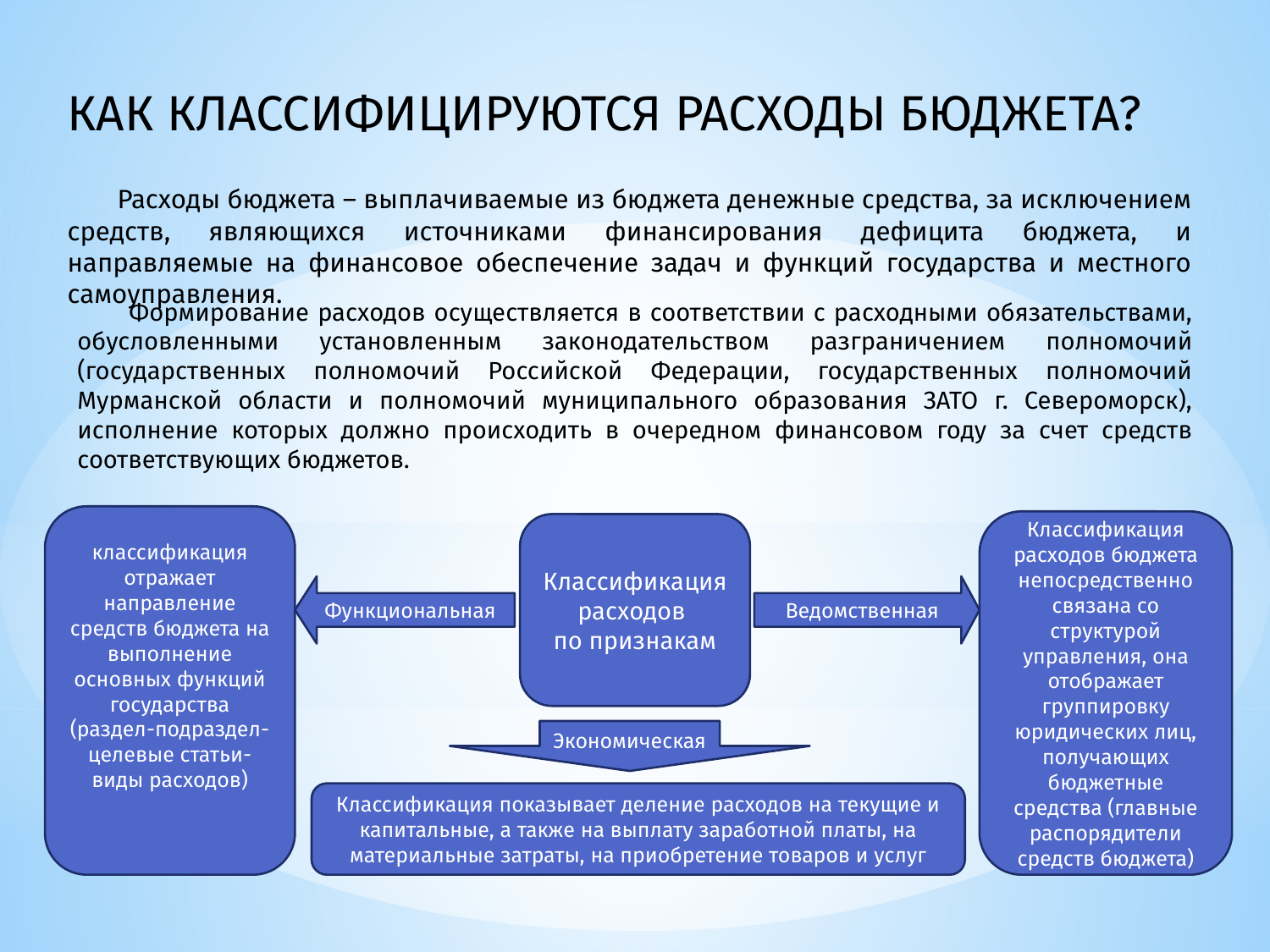

КАК КЛАССИФИЦИРУЮТСЯ РАСХОДЫ БЮДЖЕТА?
       Расходы бюджета – выплачиваемые из бюджета денежные средства, за исключением средств, являющихся источниками финансирования дефицита бюджета, и направляемые на финансовое обеспечение задач и функций государства и местного самоуправления.
      Формирование расходов осуществляется в соответствии с расходными обязательствами, обусловленными установленным законодательством разграничением полномочий (государственных полномочий Российской Федерации, государственных полномочий Мурманской области и полномочий муниципального образования ЗАТО г. Североморск), исполнение которых должно происходить в очередном финансовом году за счет средств соответствующих бюджетов.
классификация отражает направление средств бюджета на выполнение основных функций государства (раздел-подраздел-целевые статьи-виды расходов)

Классификация расходов бюджета непосредственно связана со структурой управления, она отображает группировку юридических лиц, получающих бюджетные средства (главные распорядители средств бюджета)
Классификация расходов
по признакам
Функциональная
Ведомственная
Экономическая
Классификация показывает деление расходов на текущие и капитальные, а также на выплату заработной платы, на материальные затраты, на приобретение товаров и услуг